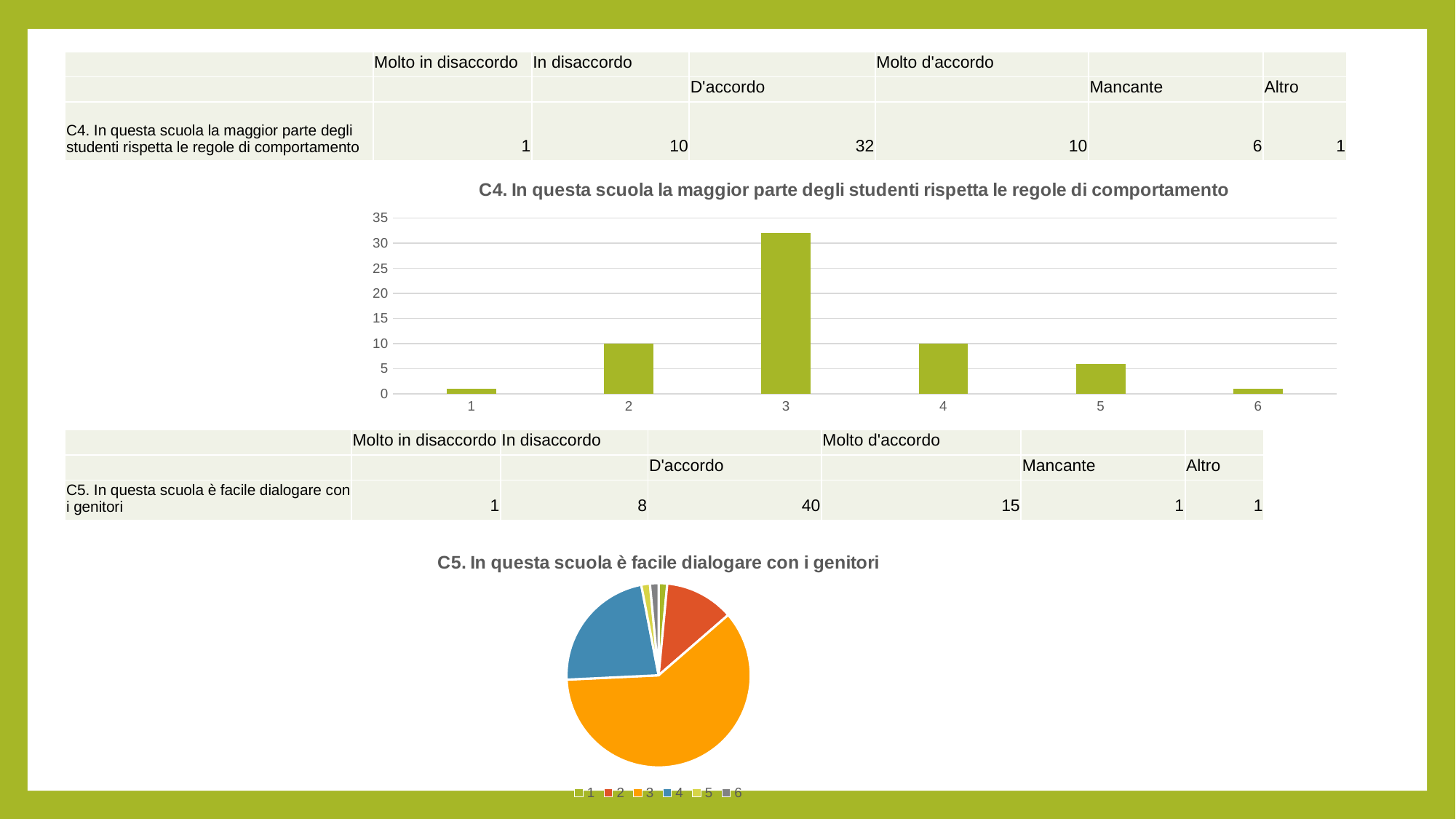

|  | Molto in disaccordo | In disaccordo |  | Molto d'accordo |  |  |
| --- | --- | --- | --- | --- | --- | --- |
|  |  |  | D'accordo |  | Mancante | Altro |
| C4. In questa scuola la maggior parte degli studenti rispetta le regole di comportamento | 1 | 10 | 32 | 10 | 6 | 1 |

### Chart: C4. In questa scuola la maggior parte degli studenti rispetta le regole di comportamento

| Category |  |
|---|---|
|  | Molto in disaccordo | In disaccordo |  | Molto d'accordo |  |  |
| --- | --- | --- | --- | --- | --- | --- |
|  |  |  | D'accordo |  | Mancante | Altro |
| C5. In questa scuola è facile dialogare con i genitori | 1 | 8 | 40 | 15 | 1 | 1 |

### Chart: C5. In questa scuola è facile dialogare con i genitori

| Category |  |
|---|---|